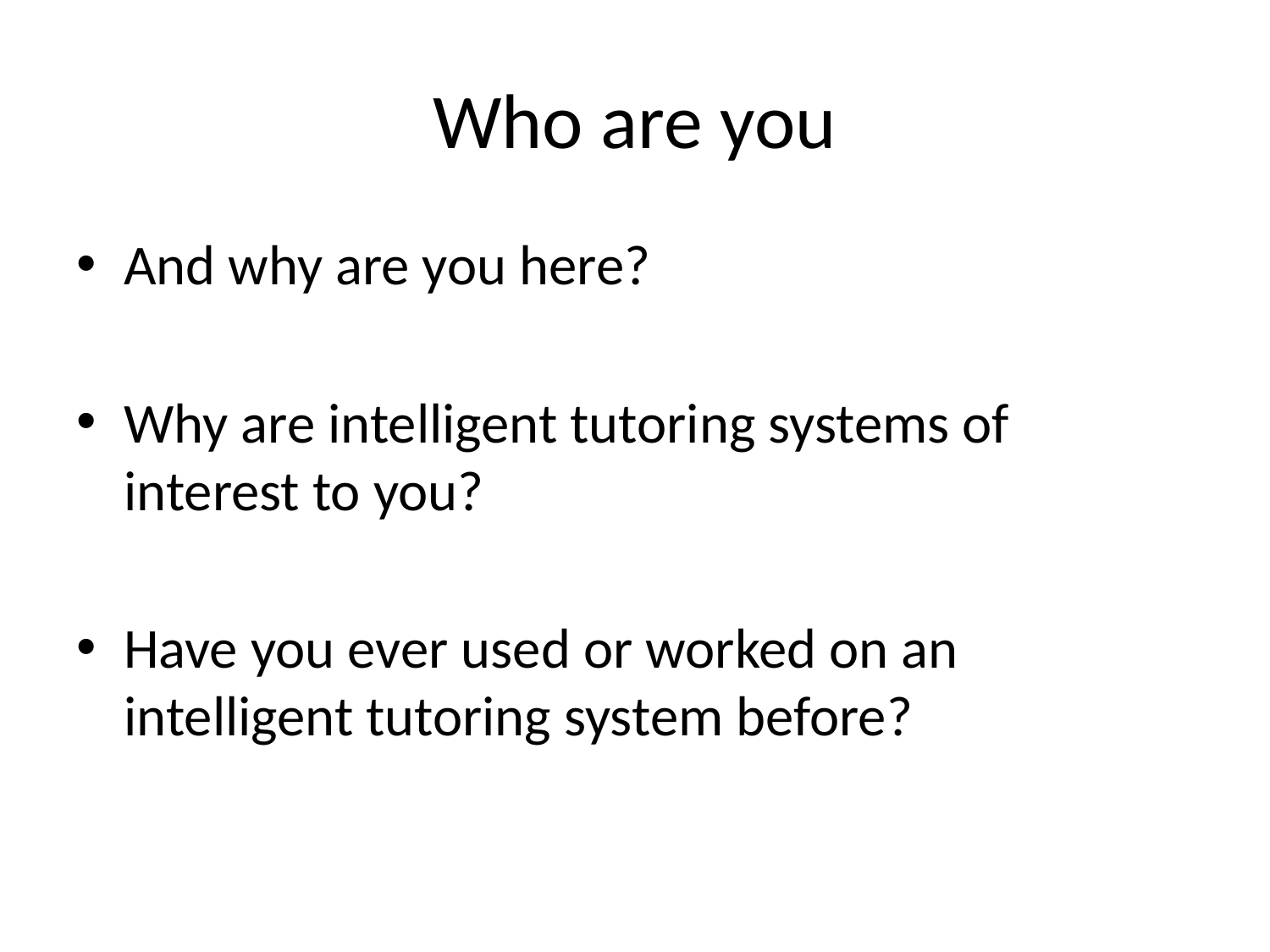

# Who are you
And why are you here?

Why are intelligent tutoring systems of interest to you?

Have you ever used or worked on an intelligent tutoring system before?